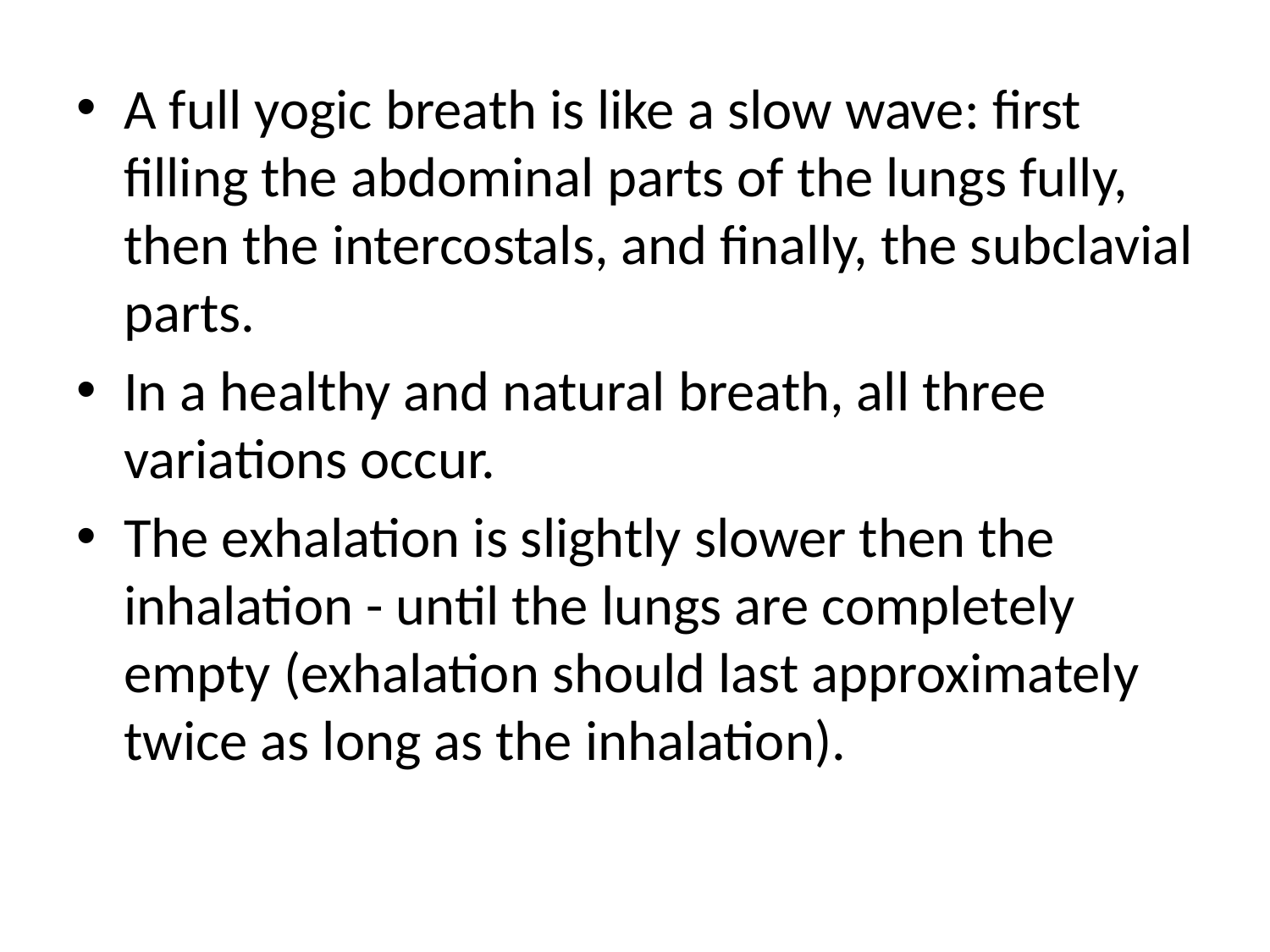

A full yogic breath is like a slow wave: first filling the abdominal parts of the lungs fully, then the intercostals, and finally, the subclavial parts.
In a healthy and natural breath, all three variations occur.
The exhalation is slightly slower then the inhalation - until the lungs are completely empty (exhalation should last approximately twice as long as the inhalation).